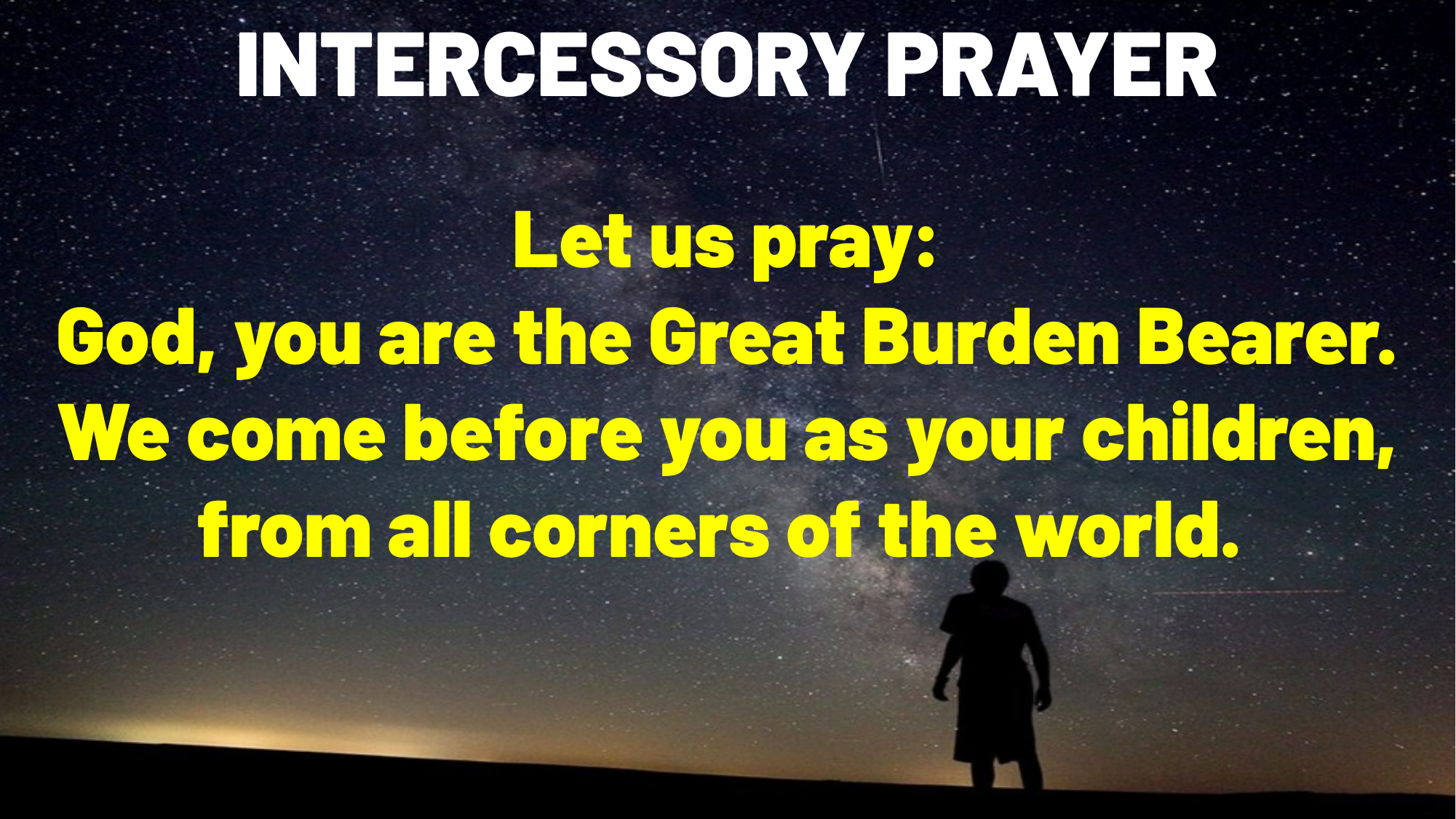

INTERCESSORY PRAYER

Let us pray:
God, you are the Great Burden Bearer. We come before you as your children, from all corners of the world.